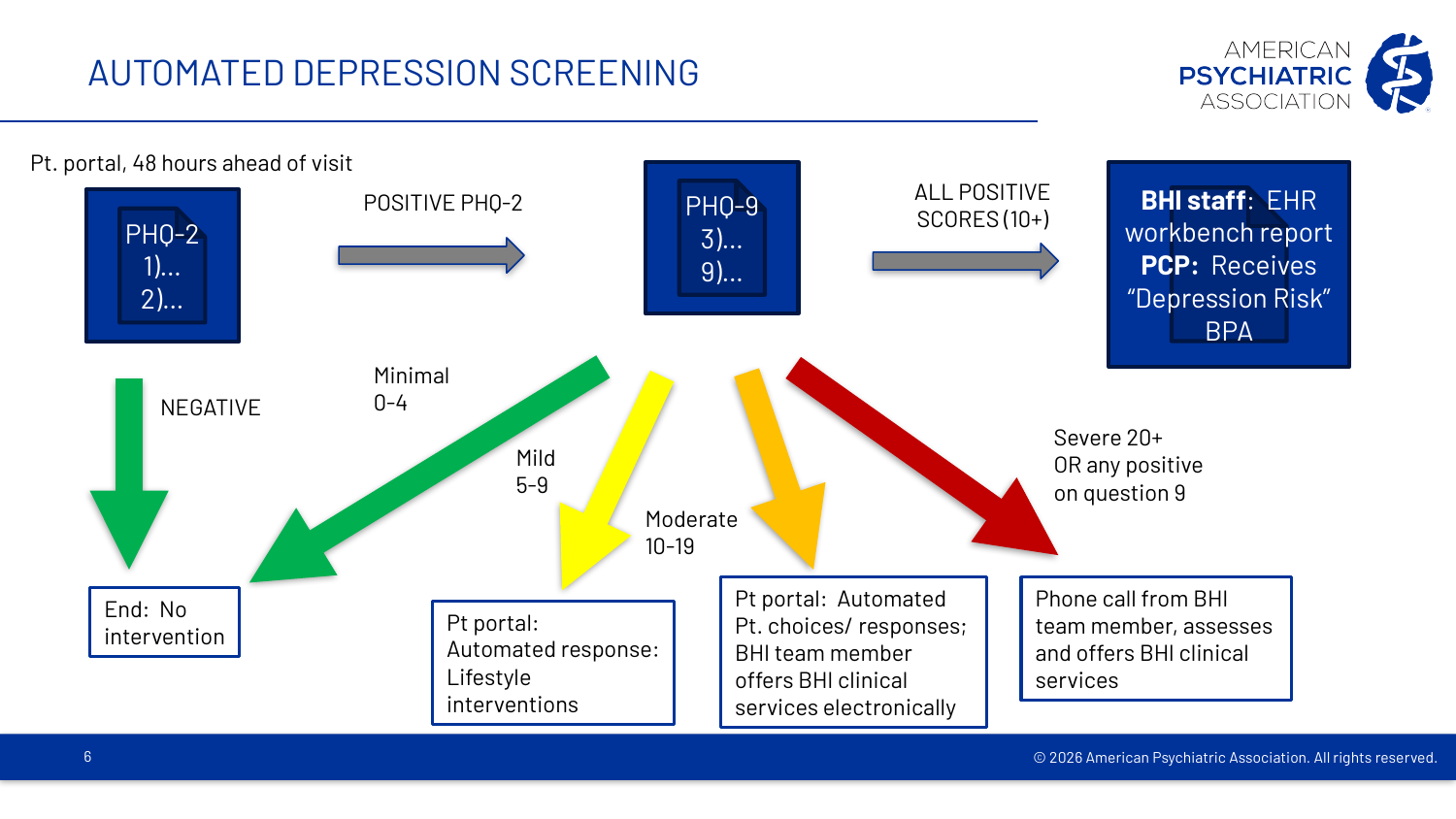

# Automated depression screening
Pt. portal, 48 hours ahead of visit

PHQ-9
3)…
9)…

BHI staff:  EHR workbench report
PCP:  Receives “Depression Risk” BPA
ALL POSITIVE
SCORES (10+)
POSITIVE PHQ-2
PHQ-2
1)…
2)…

Minimal
0-4
NEGATIVE
Severe 20+
OR any positive
on question 9
Mild
5-9
Moderate
10-19
Pt portal:  Automated
Pt. choices/ responses;
BHI team member
offers BHI clinical
services electronically
Phone call from BHI
team member, assesses
and offers BHI clinical
services
End:  No
intervention
Pt portal:
Automated response:
Lifestyle
interventions